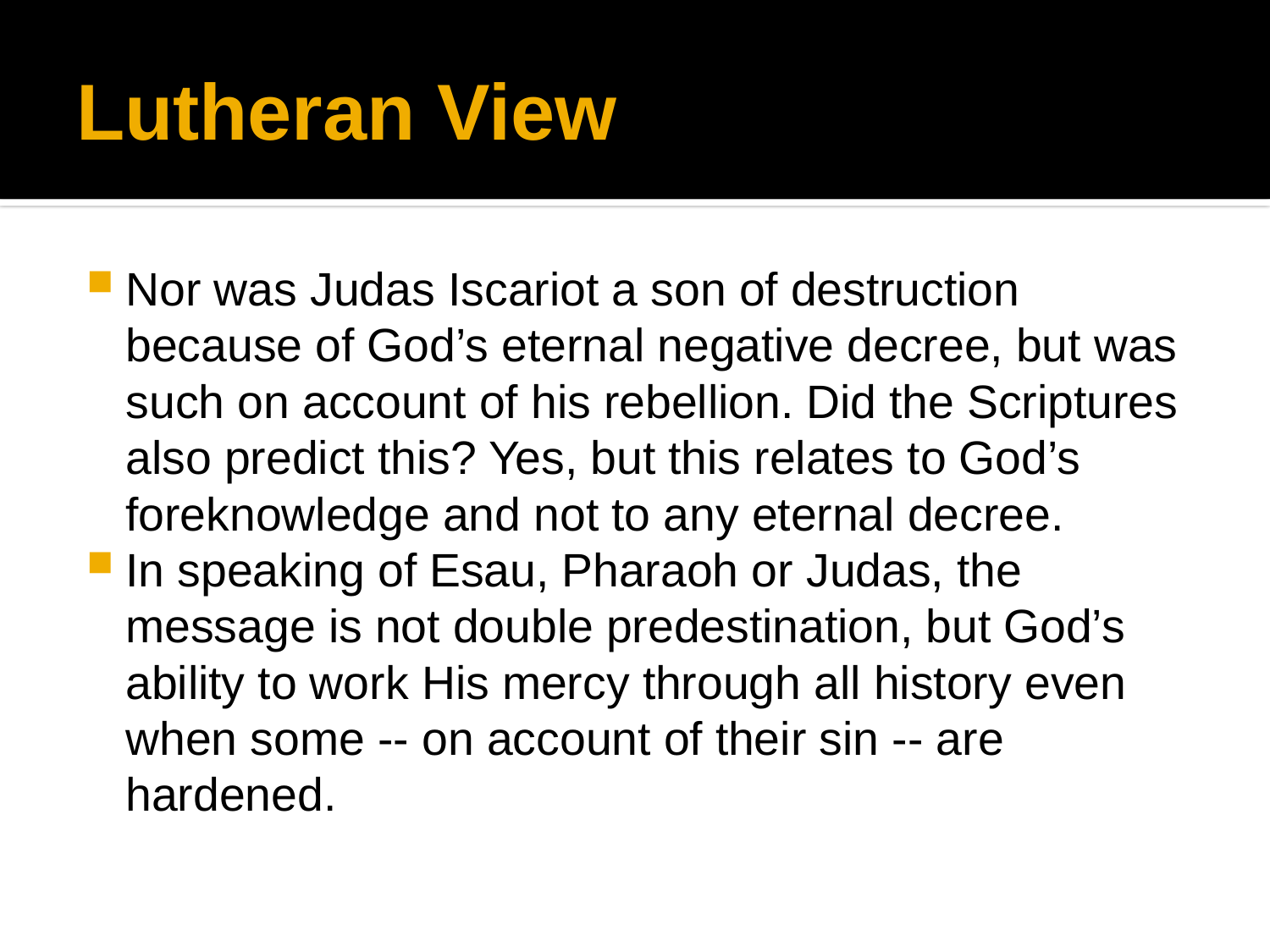

# Lutheran View
Nor was Judas Iscariot a son of destruction because of God’s eternal negative decree, but was such on account of his rebellion. Did the Scriptures also predict this? Yes, but this relates to God’s foreknowledge and not to any eternal decree.
In speaking of Esau, Pharaoh or Judas, the message is not double predestination, but God’s ability to work His mercy through all history even when some -- on account of their sin -- are hardened.